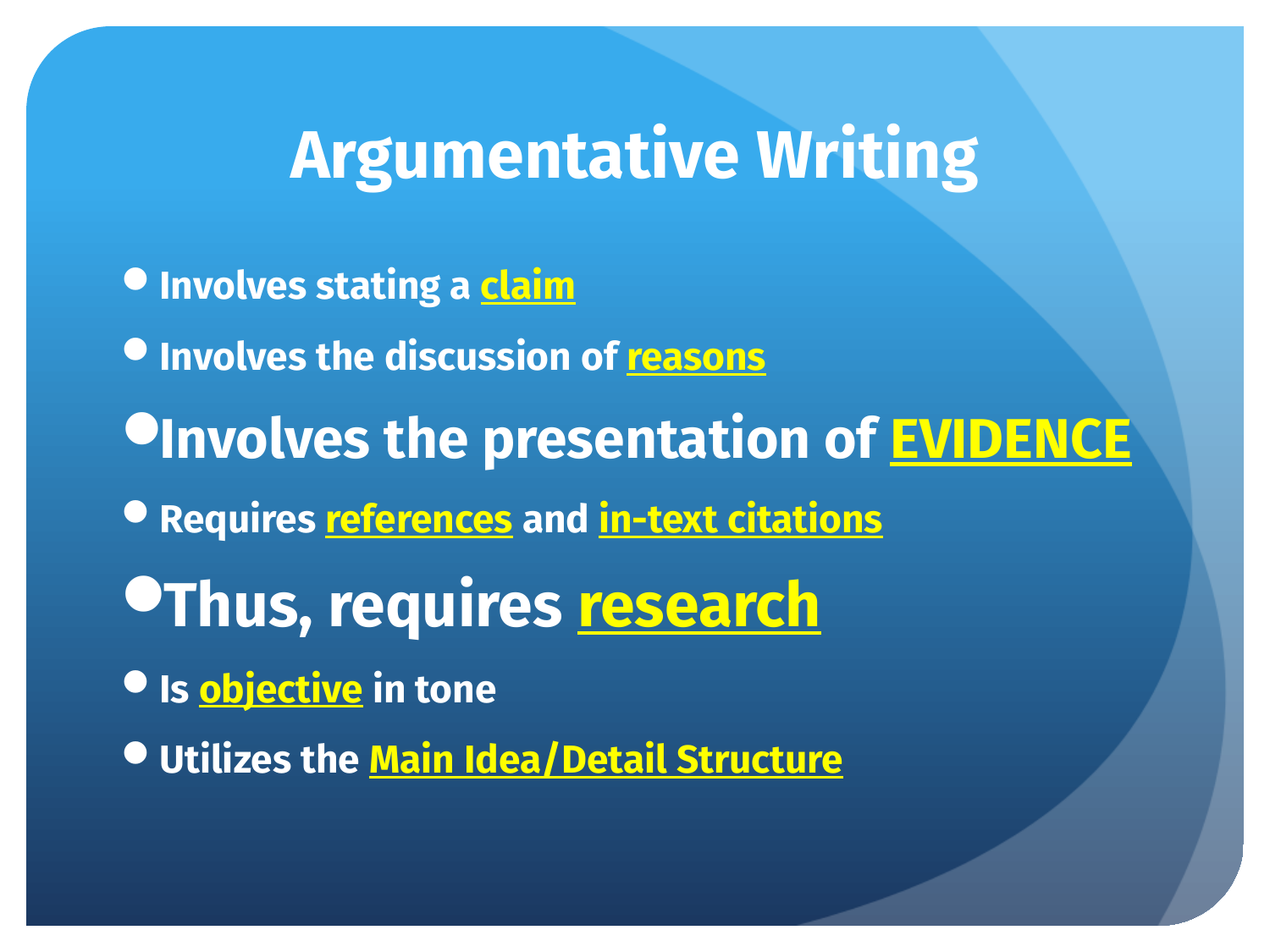

# Argumentative Writing
Involves stating a claim
Involves the discussion of reasons
Involves the presentation of EVIDENCE
Requires references and in-text citations
Thus, requires research
Is objective in tone
Utilizes the Main Idea/Detail Structure